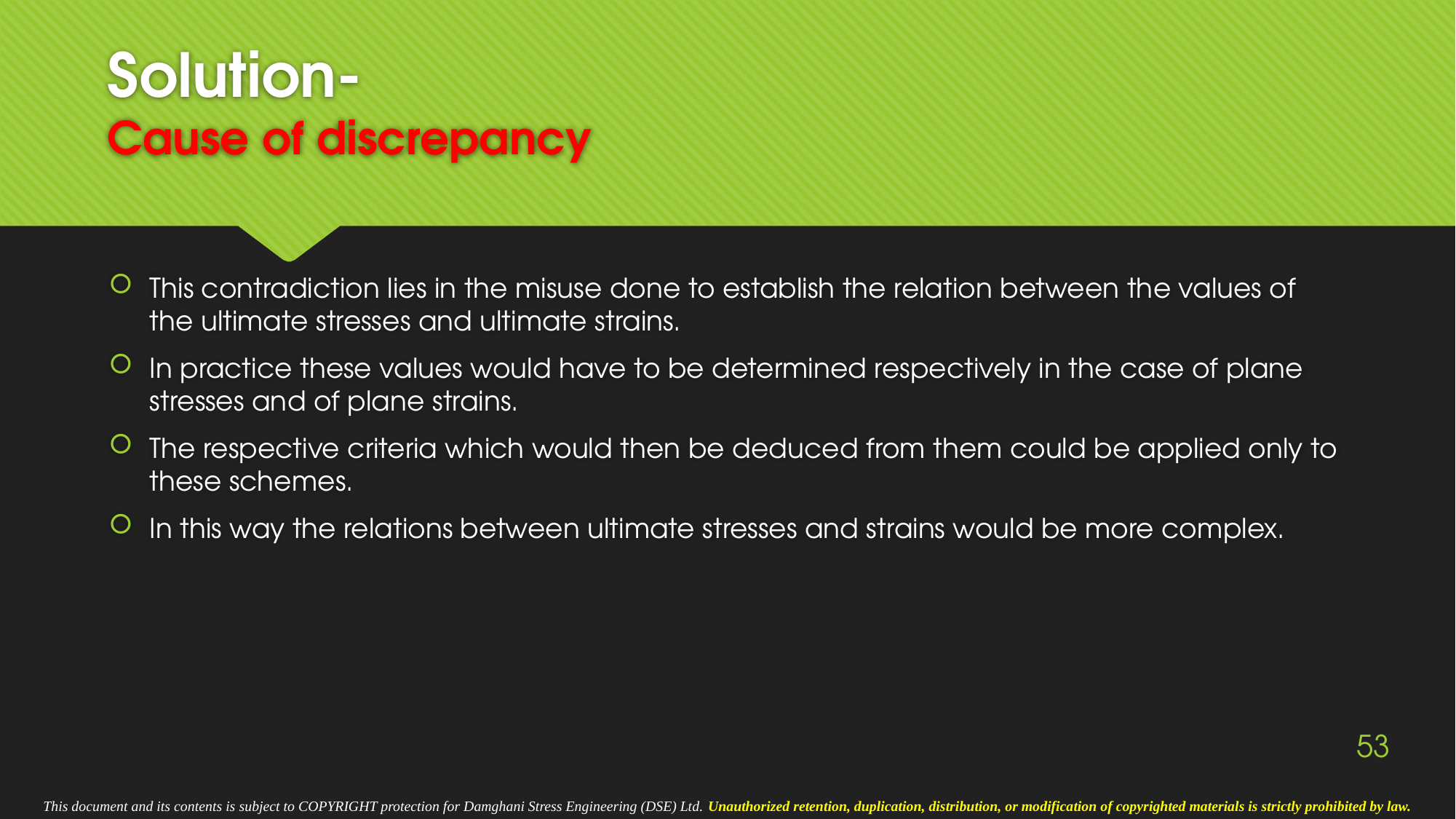

# Solution- Cause of discrepancy
This contradiction lies in the misuse done to establish the relation between the values of the ultimate stresses and ultimate strains.
In practice these values would have to be determined respectively in the case of plane stresses and of plane strains.
The respective criteria which would then be deduced from them could be applied only to these schemes.
In this way the relations between ultimate stresses and strains would be more complex.
53